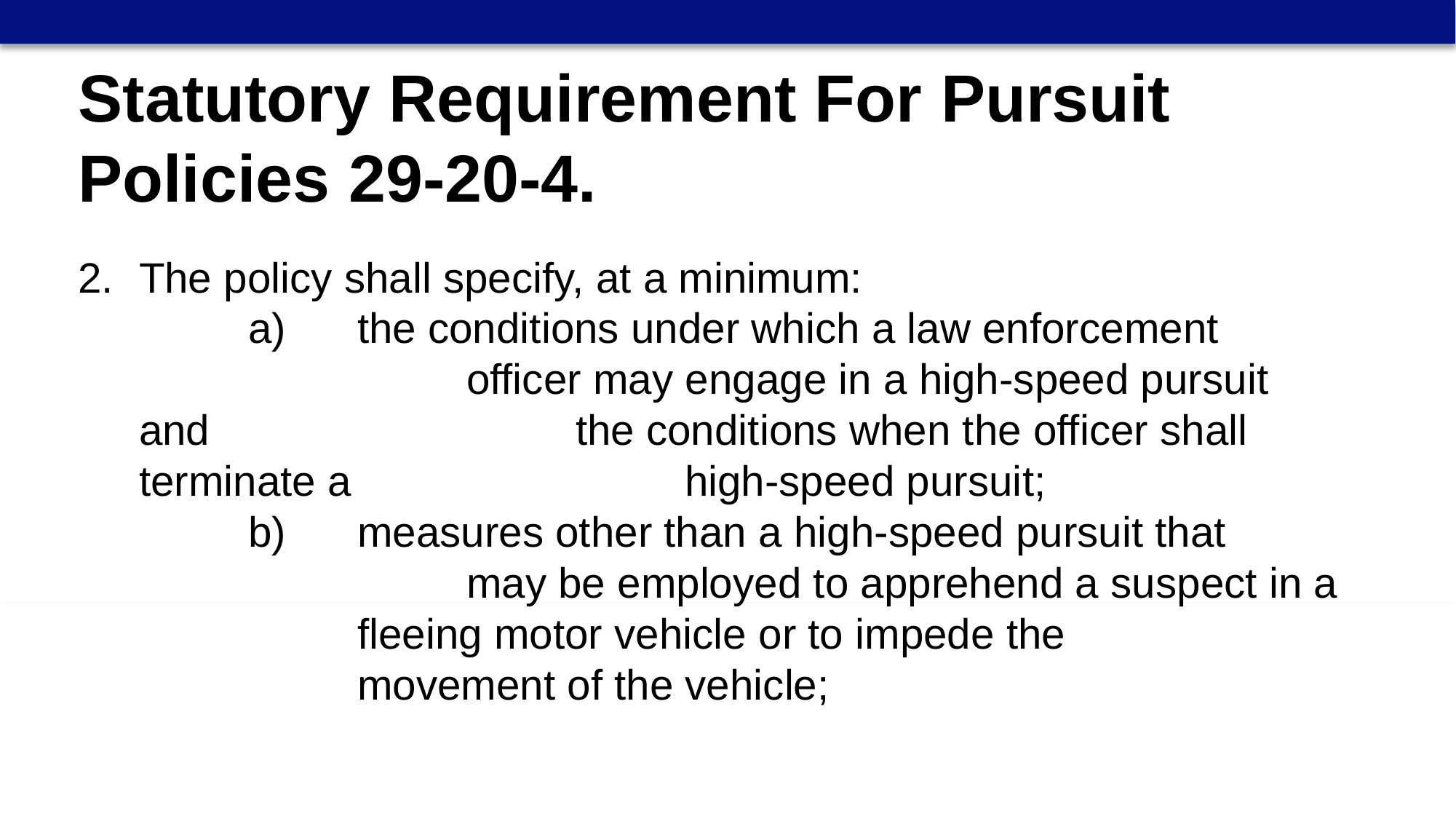

Statutory Requirement For Pursuit
Policies 29-20-4.
2.	The policy shall specify, at a minimum:
		a)	the conditions under which a law enforcement 				officer may engage in a high-speed pursuit and 				the conditions when the officer shall terminate a 			high-speed pursuit;
		b)	measures other than a high-speed pursuit that 				may be employed to apprehend a suspect in a
			fleeing motor vehicle or to impede the 					movement of the vehicle;